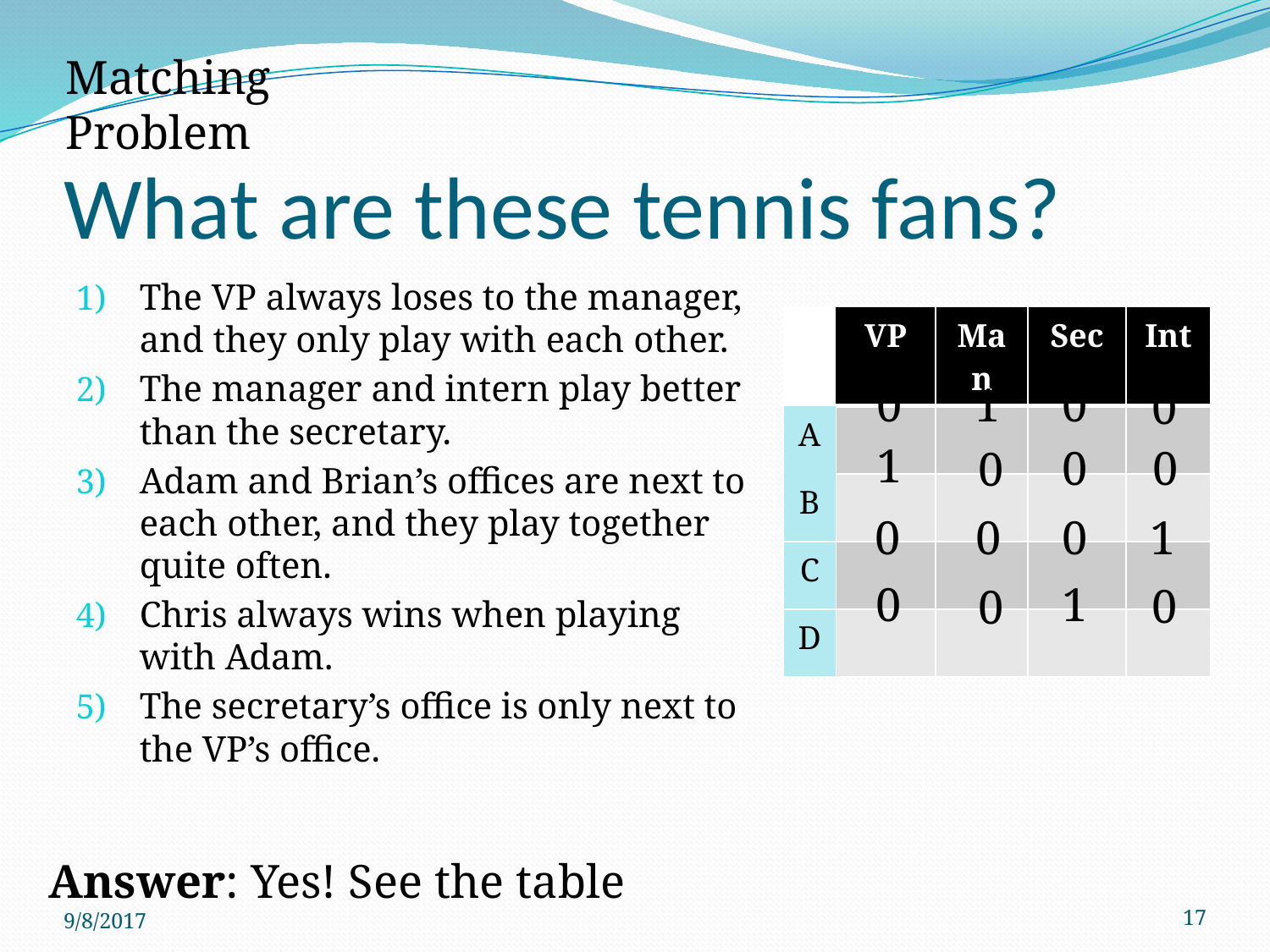

Matching Problem
# What are these tennis fans?
The VP always loses to the manager, and they only play with each other.
The manager and intern play better than the secretary.
Adam and Brian’s offices are next to each other, and they play together quite often.
Chris always wins when playing with Adam.
The secretary’s office is only next to the VP’s office.
|  | VP | Man | Sec | Int |
| --- | --- | --- | --- | --- |
| A |  |  |  |  |
| B |  |  |  |  |
| C |  |  |  |  |
| D |  |  |  |  |
0
1
0
0
1
0
0
0
1
0
0
0
0
1
0
0
Answer: Yes! See the table
9/8/2017
17